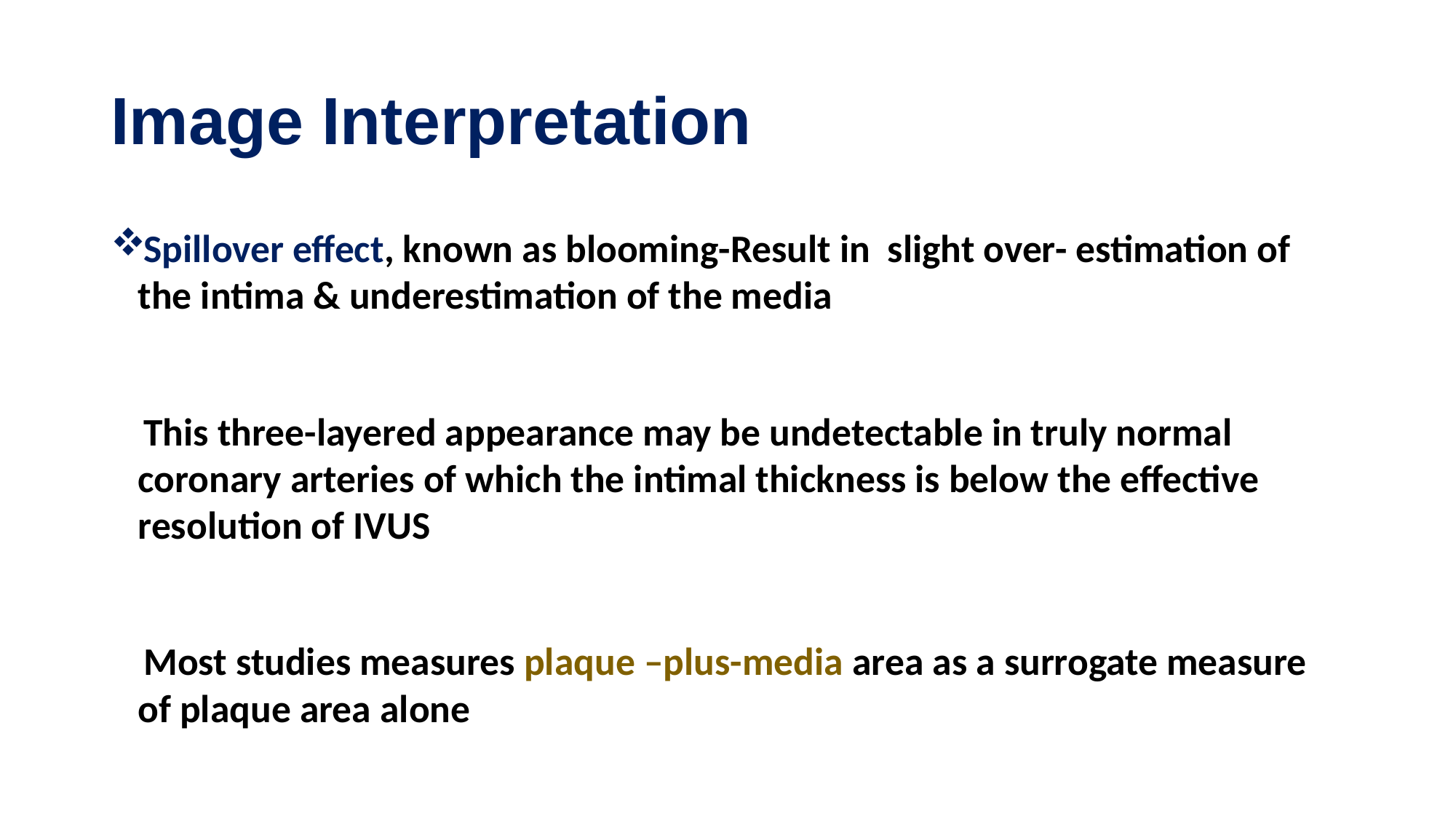

# Image Interpretation
Spillover effect, known as blooming-Result in  slight over- estimation of the intima & underestimation of the media

This three-layered appearance may be undetectable in truly normal coronary arteries of which the intimal thickness is below the effective resolution of IVUS

Most studies measures plaque –plus-media area as a surrogate measure of plaque area alone